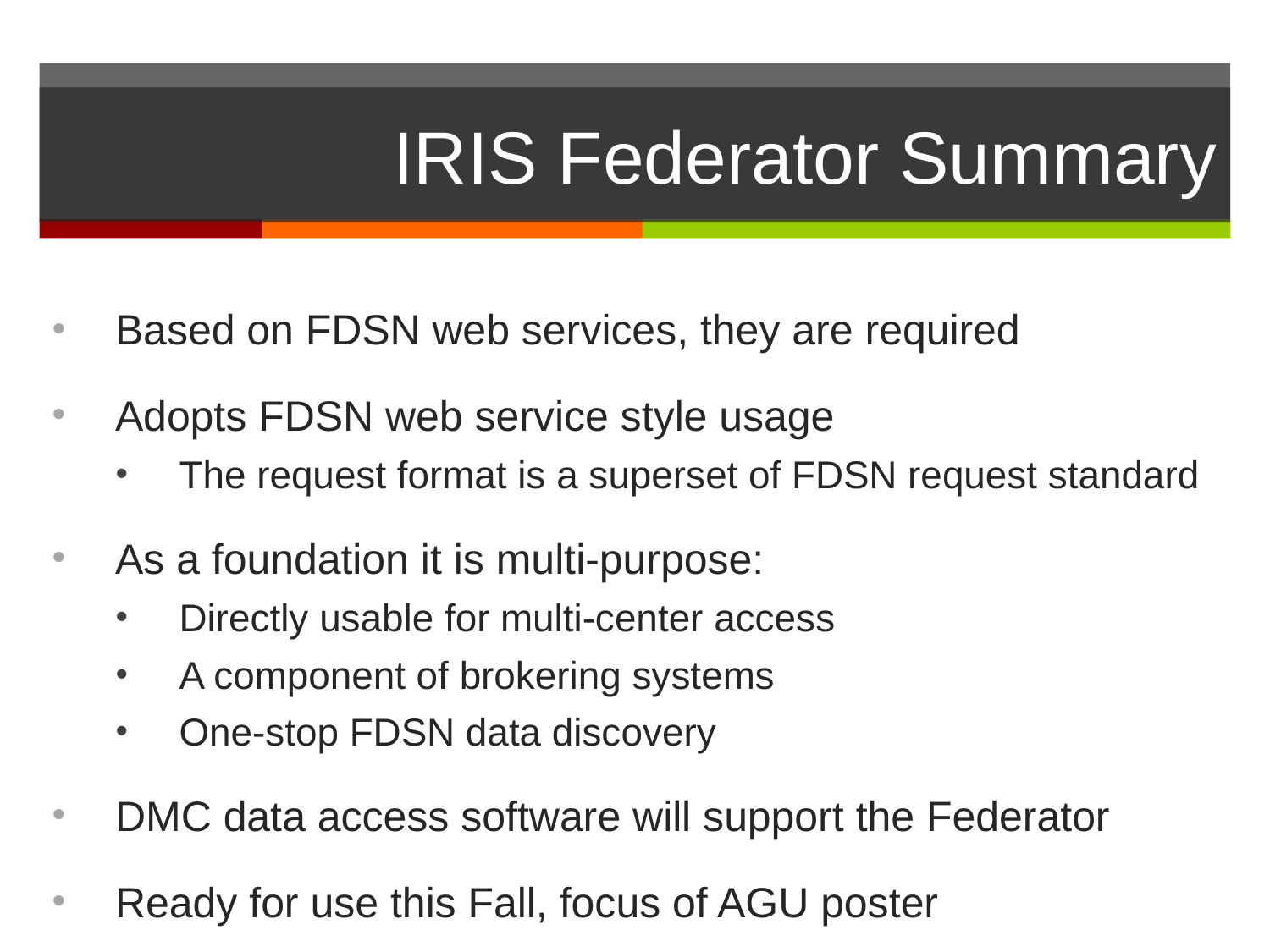

# IRIS Federator Summary
Based on FDSN web services, they are required
Adopts FDSN web service style usage
The request format is a superset of FDSN request standard
As a foundation it is multi-purpose:
Directly usable for multi-center access
A component of brokering systems
One-stop FDSN data discovery
DMC data access software will support the Federator
Ready for use this Fall, focus of AGU poster